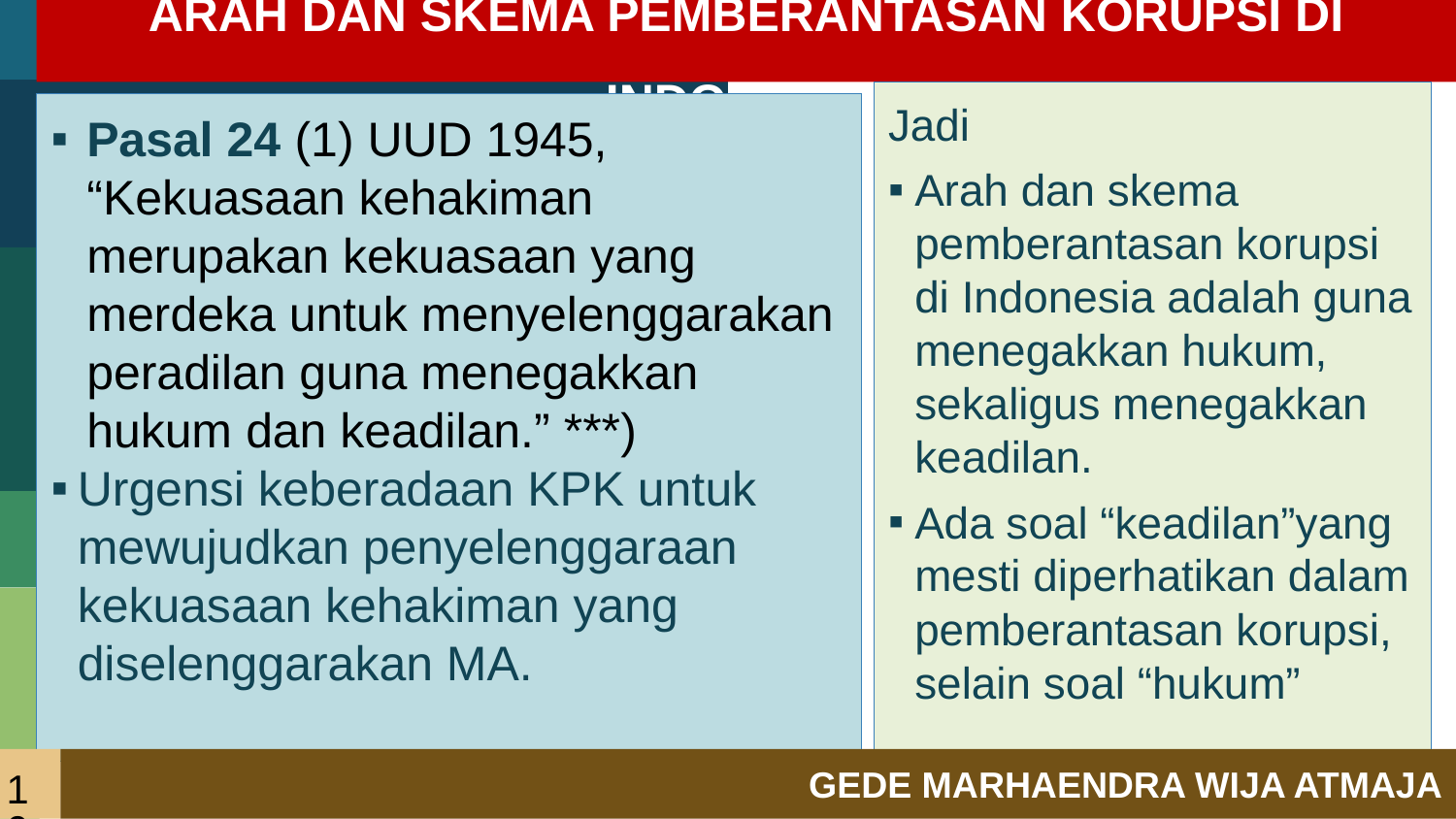

# ARAH DAN SKEMA PEMBERANTASAN KORUPSI DI INDONESIA
Jadi
Arah dan skema pemberantasan korupsi di Indonesia adalah guna menegakkan hukum, sekaligus menegakkan keadilan.
Ada soal “keadilan”yang mesti diperhatikan dalam pemberantasan korupsi, selain soal “hukum”
Pasal 24 (1) UUD 1945, “Kekuasaan kehakiman merupakan kekuasaan yang merdeka untuk menyelenggarakan peradilan guna menegakkan hukum dan keadilan.” ***)
Urgensi keberadaan KPK untuk mewujudkan penyelenggaraan kekuasaan kehakiman yang diselenggarakan MA.

10
GEDE MARHAENDRA WIJA ATMAJA